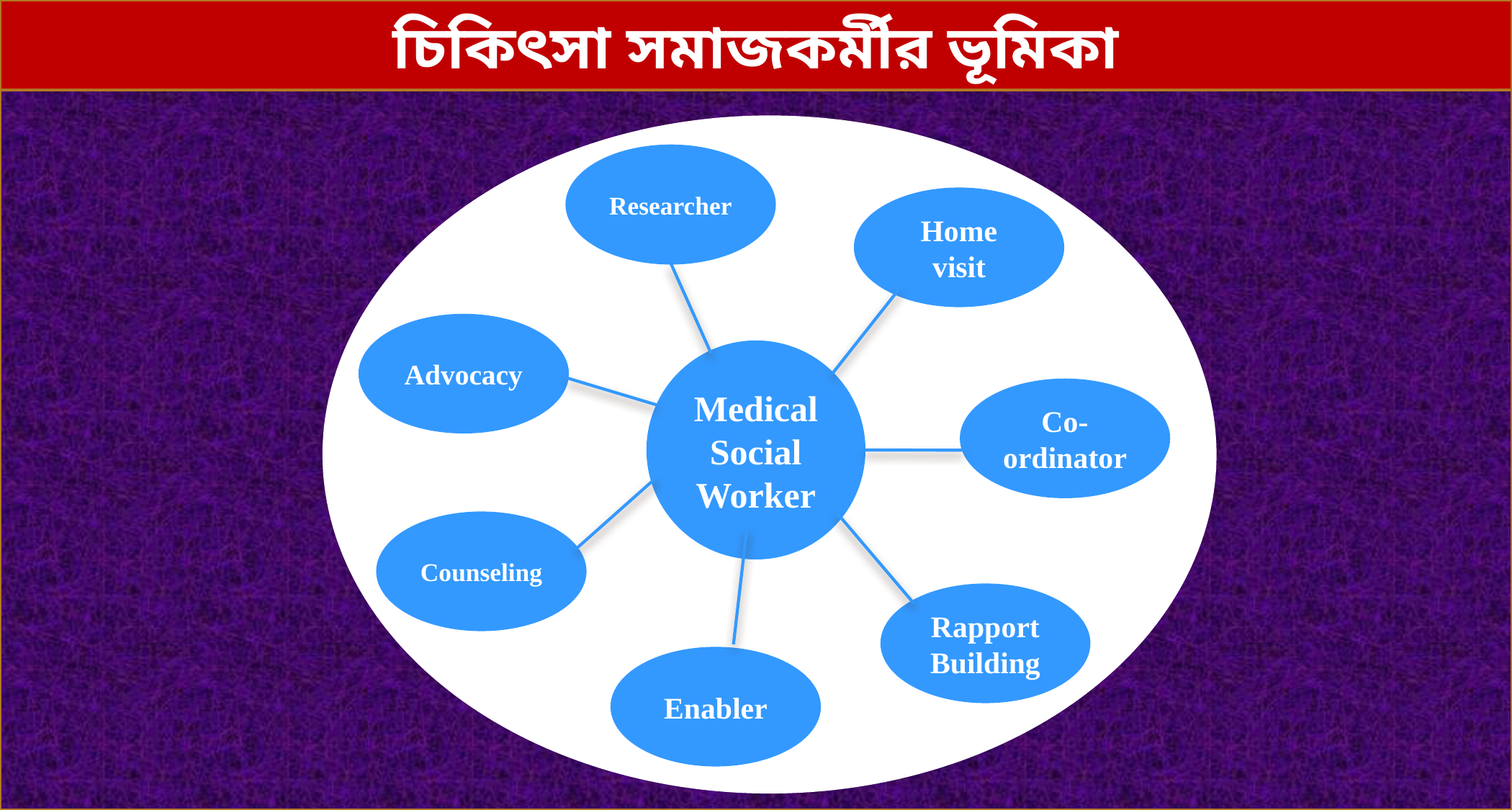

চিকিৎসা সমাজকর্মীর ভূমিকা

Researcher
Home visit
Advocacy
Medical Social Worker
Co-ordinator
Counseling
Rapport Building
Enabler